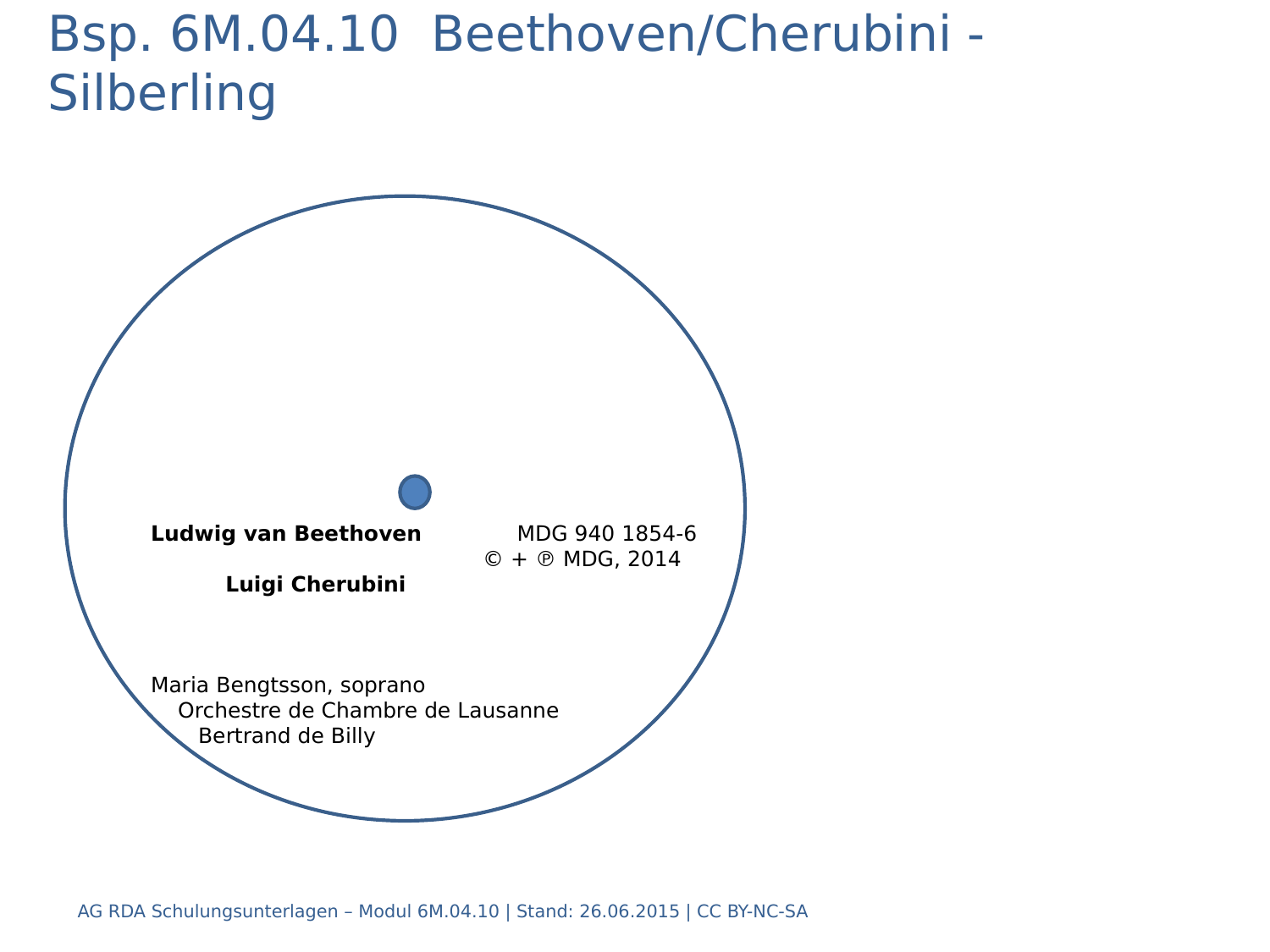

# Bsp. 6M.04.10  Beethoven/Cherubini - Silberling

Ludwig van Beethoven              MDG 940 1854-6
                                                 © + ℗ MDG, 2014
           Luigi Cherubini

Maria Bengtsson, soprano
    Orchestre de Chambre de Lausanne
       Bertrand de Billy

AG RDA Schulungsunterlagen – Modul 6M.04.10 | Stand: 26.06.2015 | CC BY-NC-SA